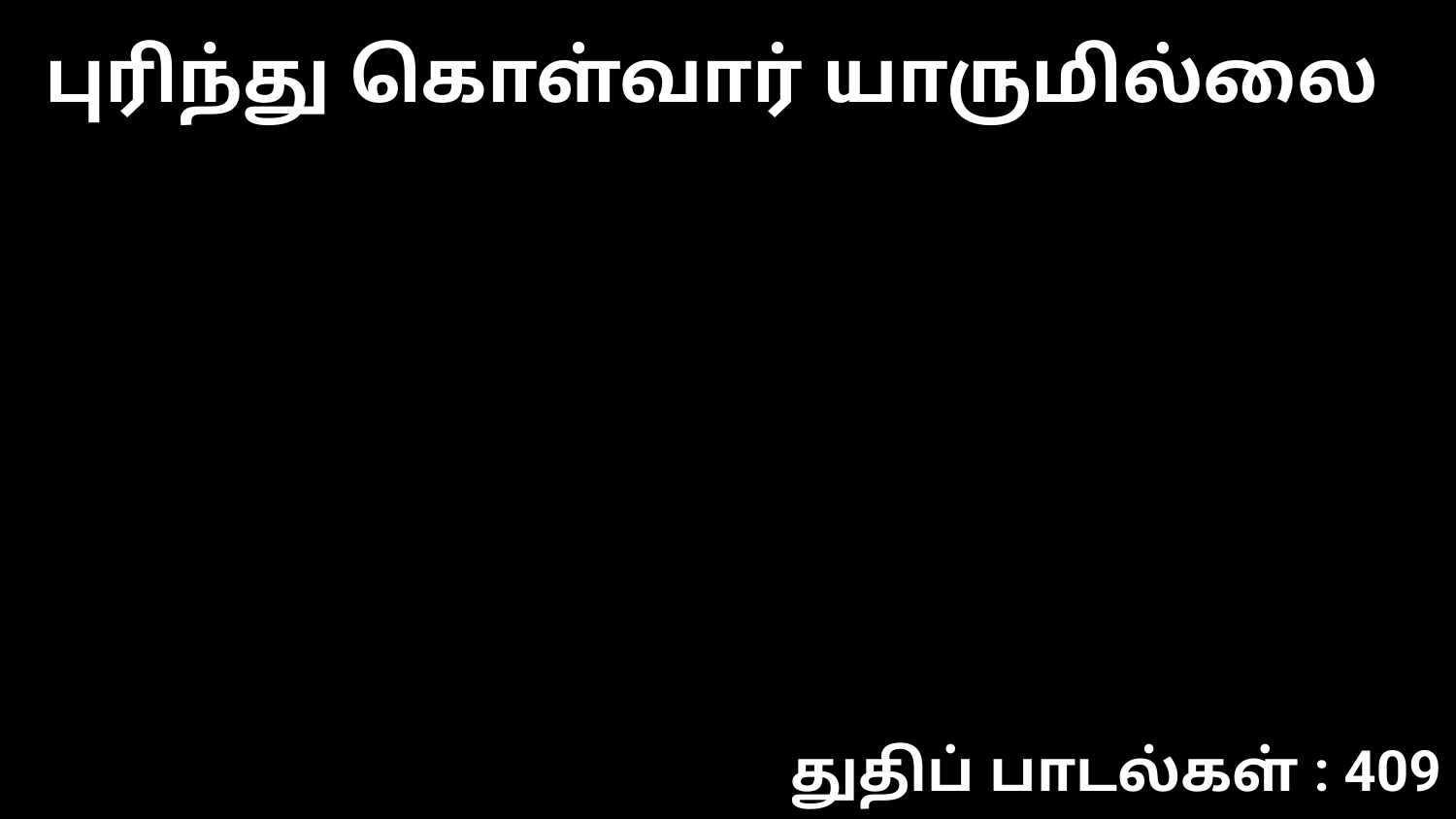

புரிந்து கொள்வார் யாருமில்லை
துதிப் பாடல்கள் : 409